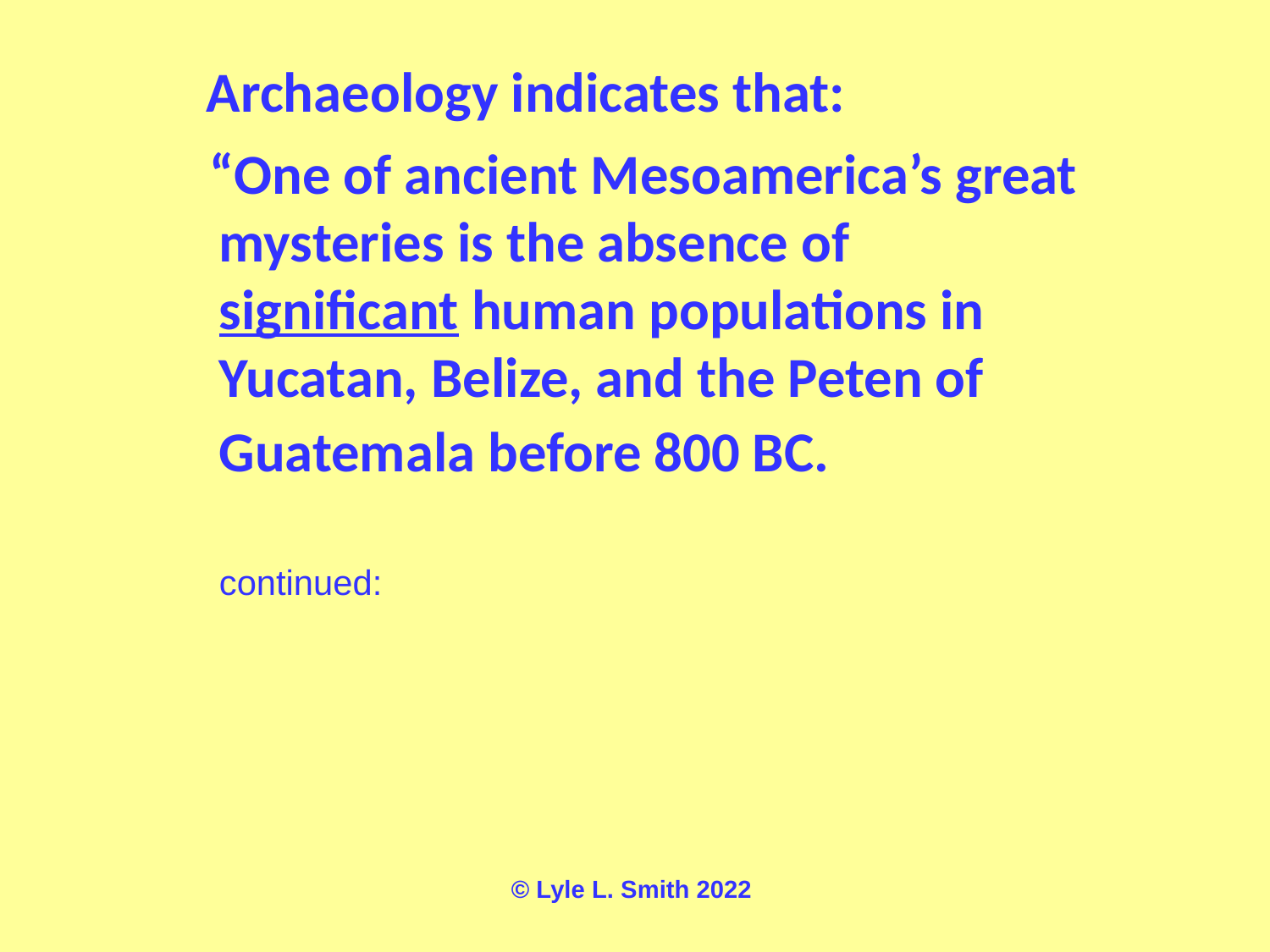

Archaeology indicates that:
   “One of ancient Mesoamerica’s great mysteries is the absence of significant human populations in Yucatan, Belize, and the Peten of Guatemala before 800 BC.    							continued:
© Lyle L. Smith 2022